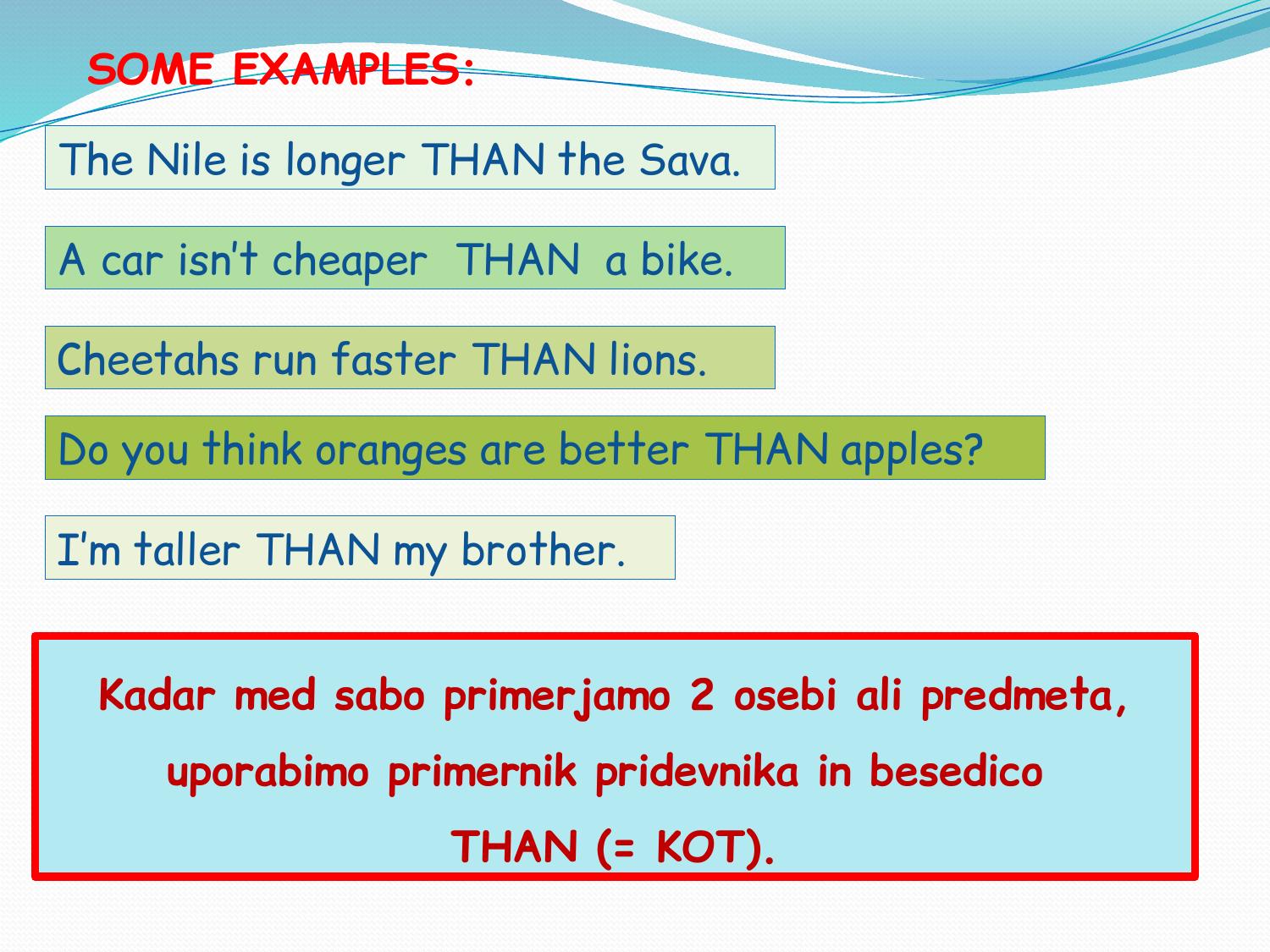

SOME EXAMPLES:
The Nile is longer THAN the Sava.
A car isn’t cheaper  THAN  a bike.
Cheetahs run faster THAN lions.
Do you think oranges are better THAN apples?
I’m taller THAN my brother.
Kadar med sabo primerjamo 2 osebi ali predmeta, uporabimo primernik pridevnika in besedico
THAN (= KOT).